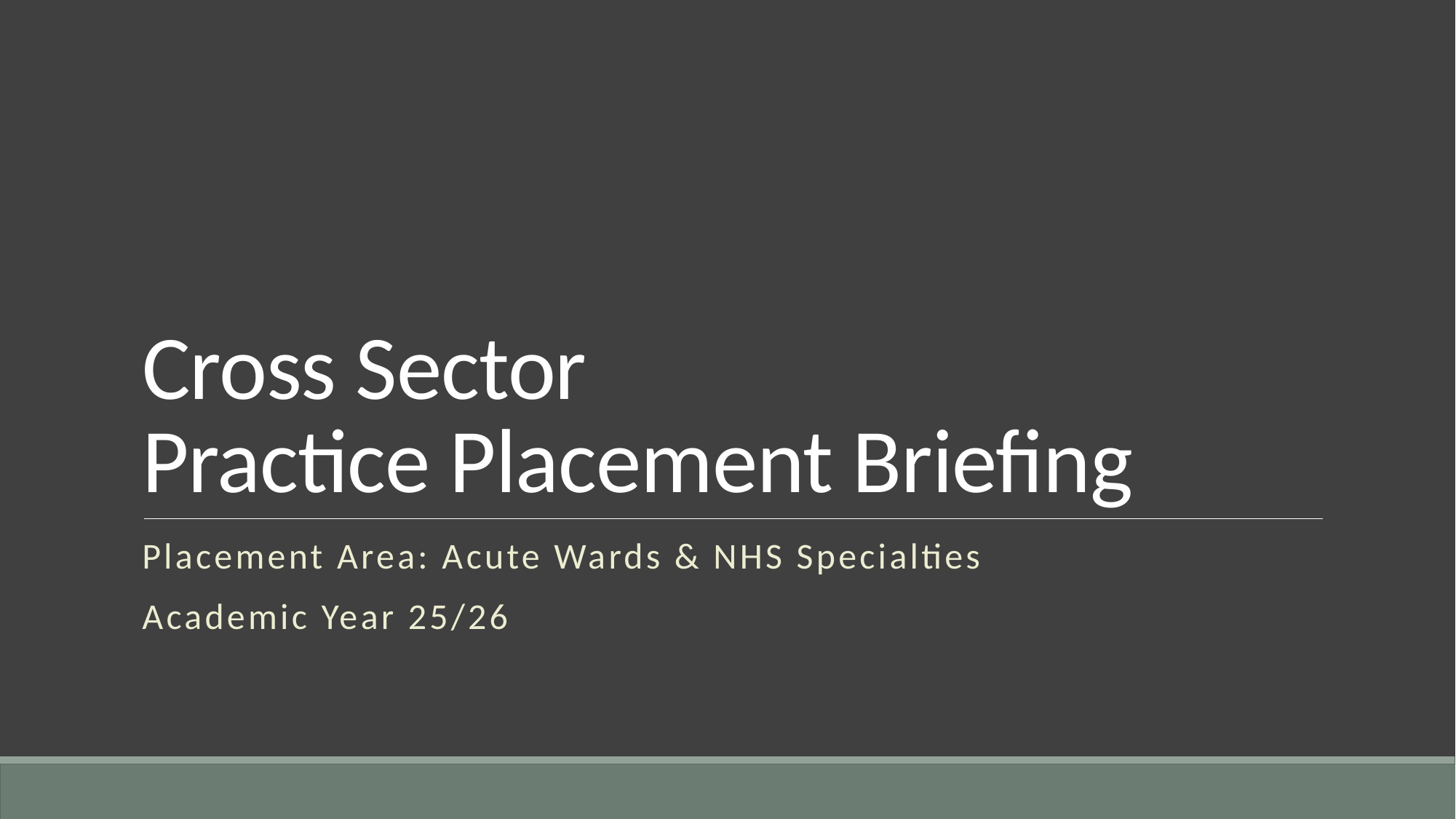

# Cross Sector Practice Placement Briefing
Placement Area: Acute Wards & NHS Specialties
Academic Year 25/26